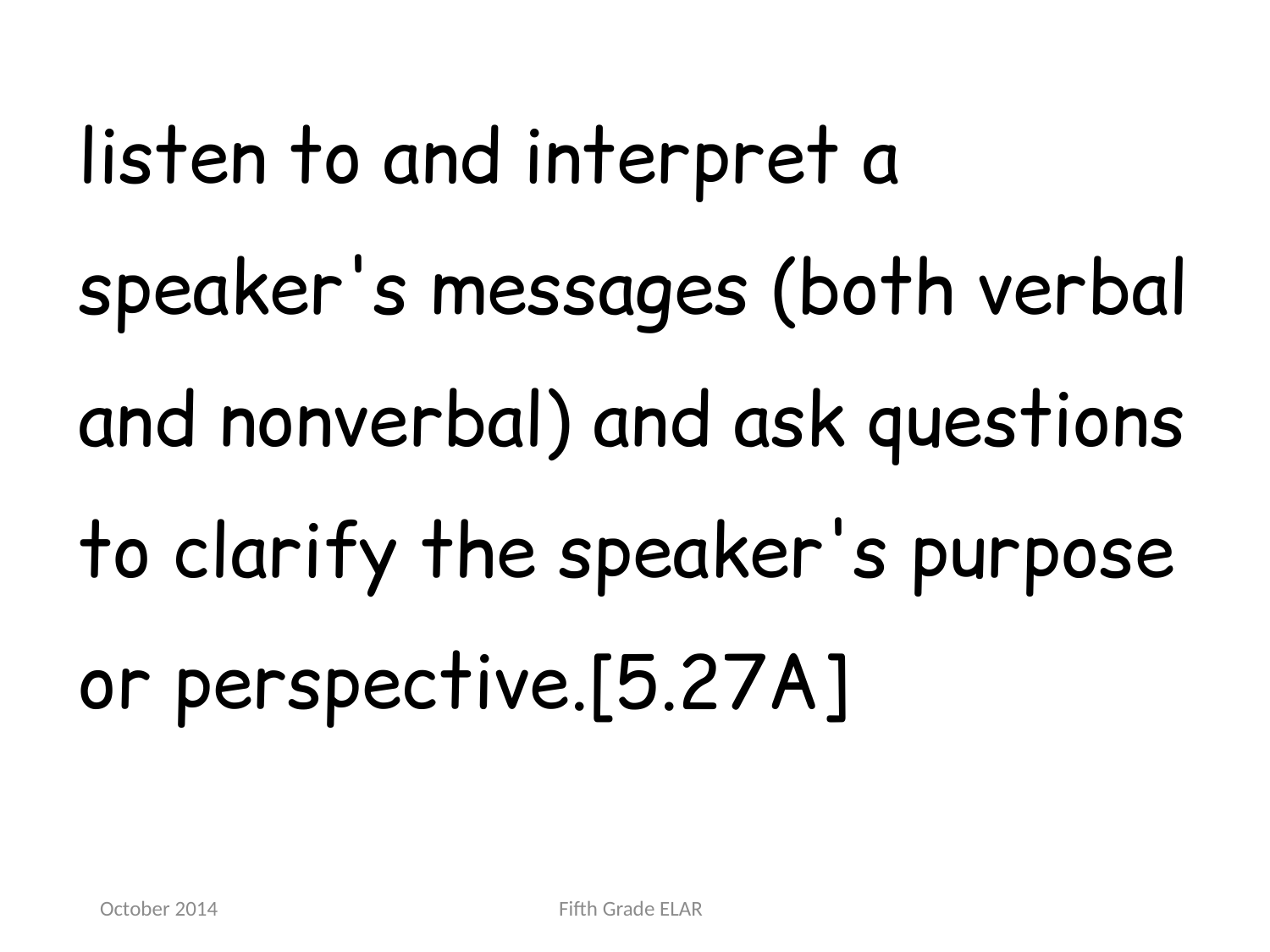

listen to and interpret a speaker's messages (both verbal and nonverbal) and ask questions to clarify the speaker's purpose or perspective.[5.27A]
October 2014
Fifth Grade ELAR